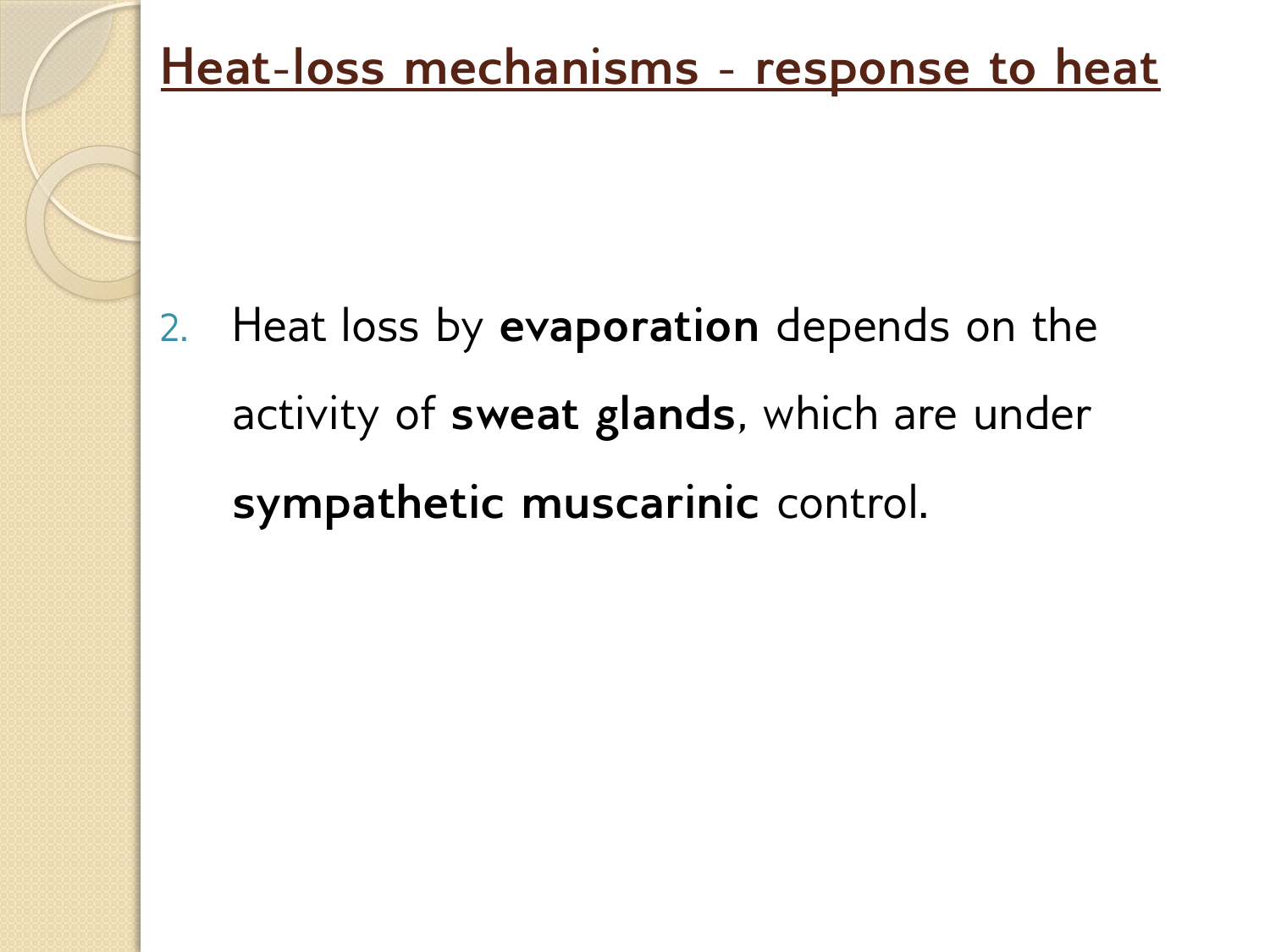

# Heat-loss mechanisms - response to heat

Heat loss by evaporation depends on the activity of sweat glands, which are under sympathetic muscarinic control.